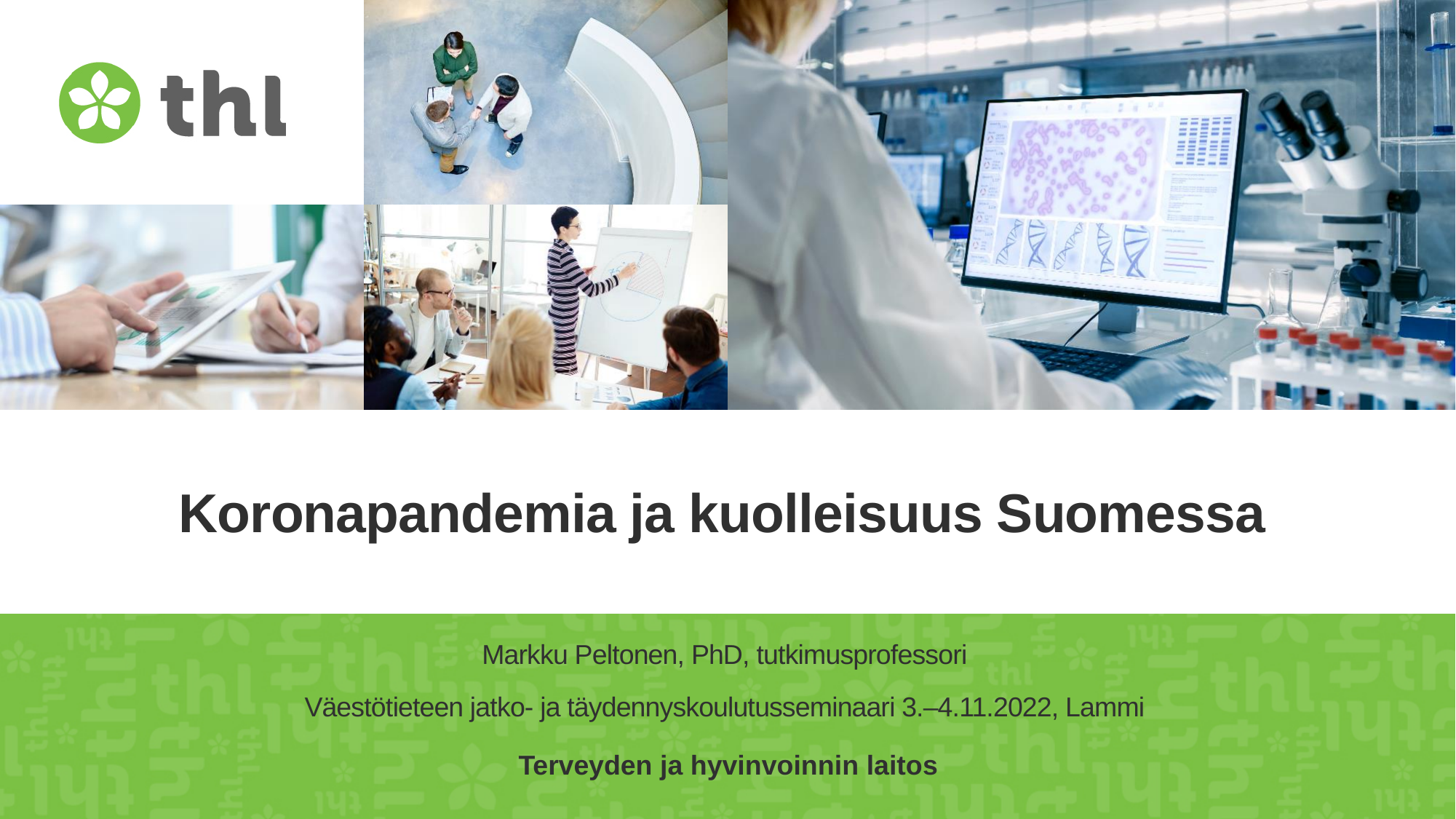

# Koronapandemia ja kuolleisuus Suomessa
Markku Peltonen, PhD, tutkimusprofessori

Väestötieteen jatko- ja täydennyskoulutusseminaari 3.–4.11.2022, Lammi